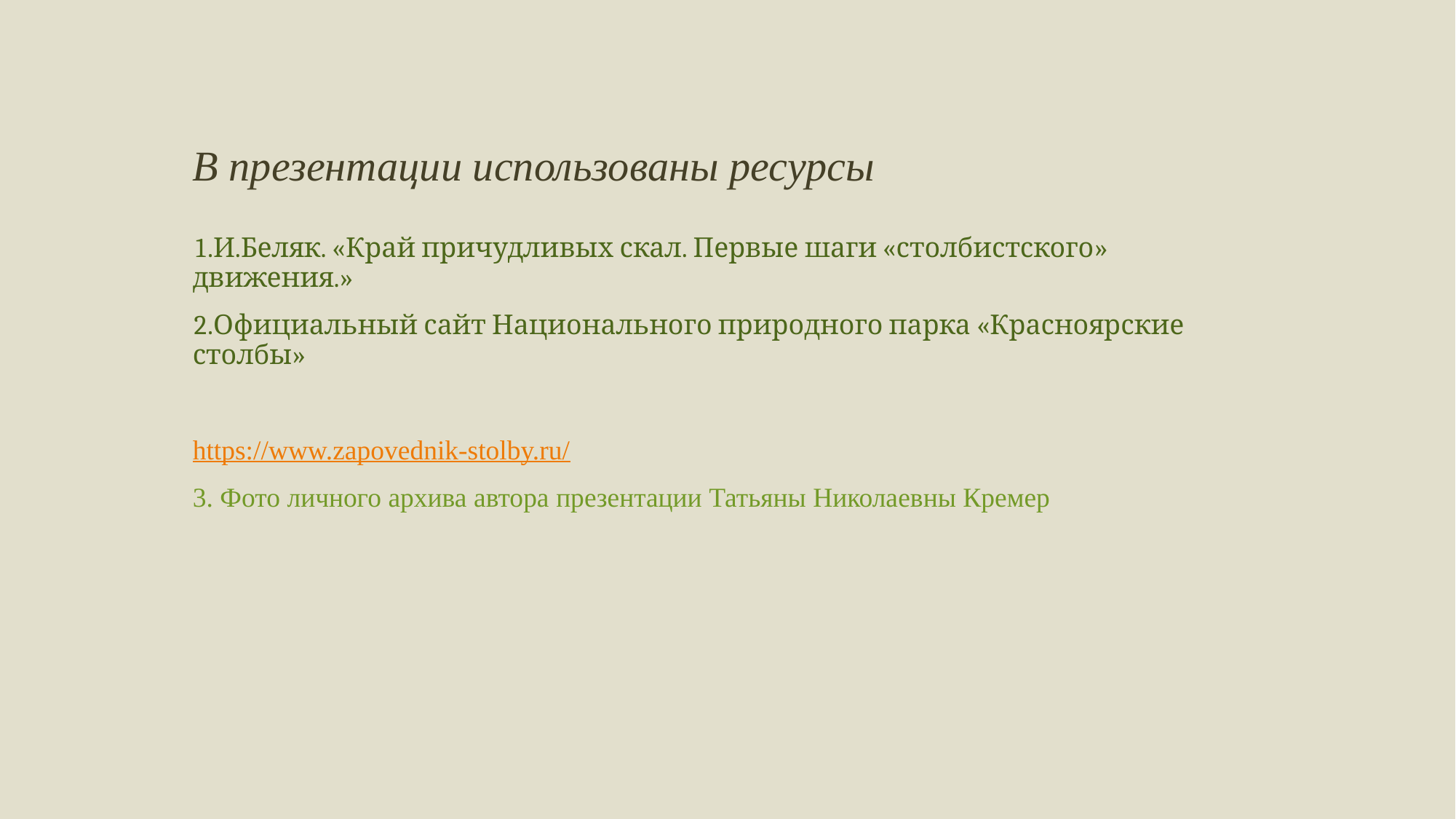

# В презентации использованы ресурсы
1.И.Беляк. «Край причудливых скал. Первые шаги «столбистского» движения.»
2.Официальный сайт Национального природного парка «Красноярские столбы»

https://www.zapovednik-stolby.ru/
3. Фото личного архива автора презентации Татьяны Николаевны Кремер